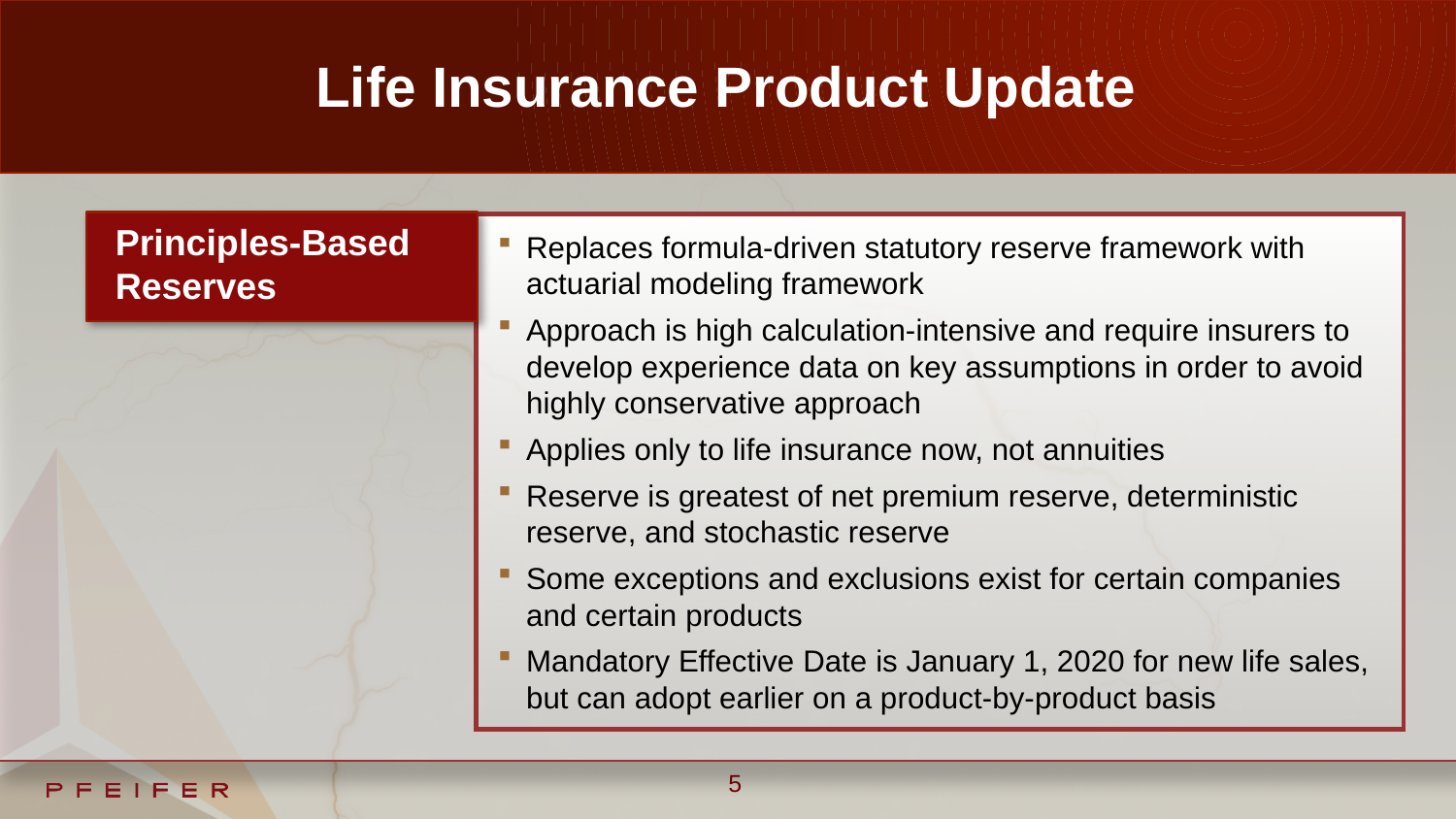

# Life Insurance Product Update
Principles-Based Reserves
Replaces formula-driven statutory reserve framework with actuarial modeling framework
Approach is high calculation-intensive and require insurers to develop experience data on key assumptions in order to avoid highly conservative approach
Applies only to life insurance now, not annuities
Reserve is greatest of net premium reserve, deterministic reserve, and stochastic reserve
Some exceptions and exclusions exist for certain companies and certain products
Mandatory Effective Date is January 1, 2020 for new life sales, but can adopt earlier on a product-by-product basis